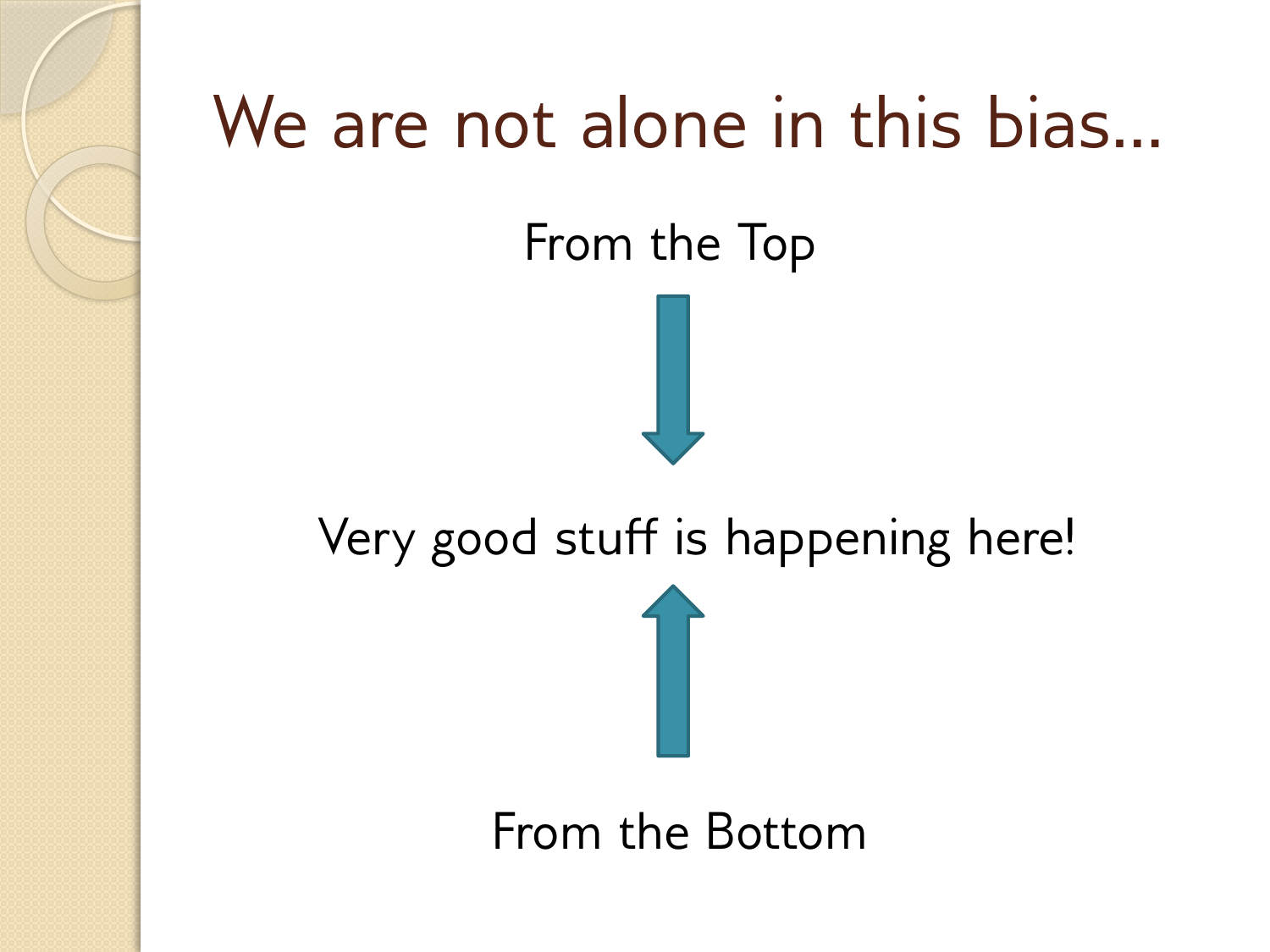

# We are not alone in this bias…
                   From the Top

      Very good stuff is happening here!

                 From the Bottom